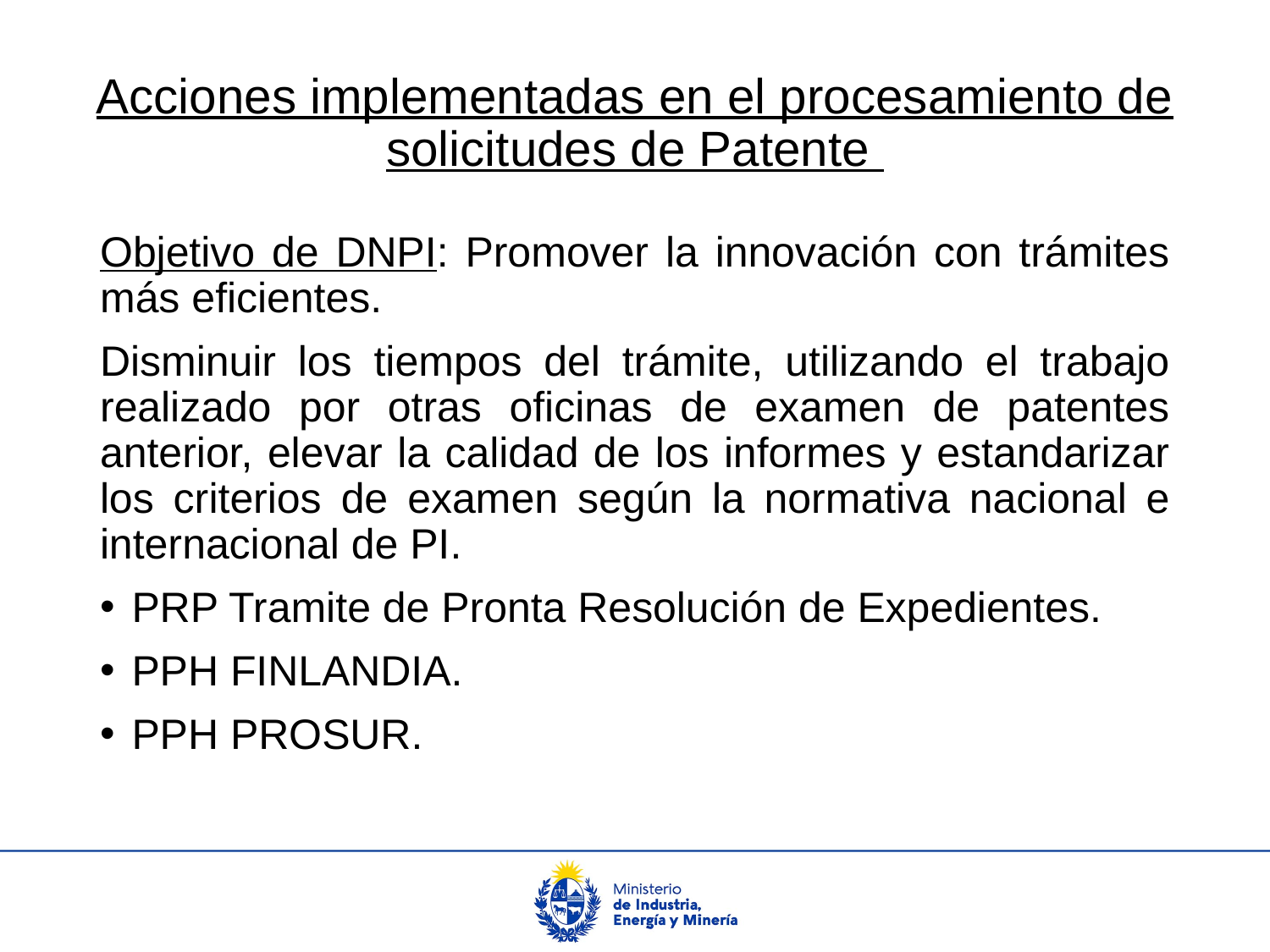

# Acciones implementadas en el procesamiento de solicitudes de Patente
Objetivo de DNPI: Promover la innovación con trámites más eficientes.
Disminuir los tiempos del trámite, utilizando el trabajo realizado por otras oficinas de examen de patentes anterior, elevar la calidad de los informes y estandarizar los criterios de examen según la normativa nacional e internacional de PI.
PRP Tramite de Pronta Resolución de Expedientes.
PPH FINLANDIA.
PPH PROSUR.